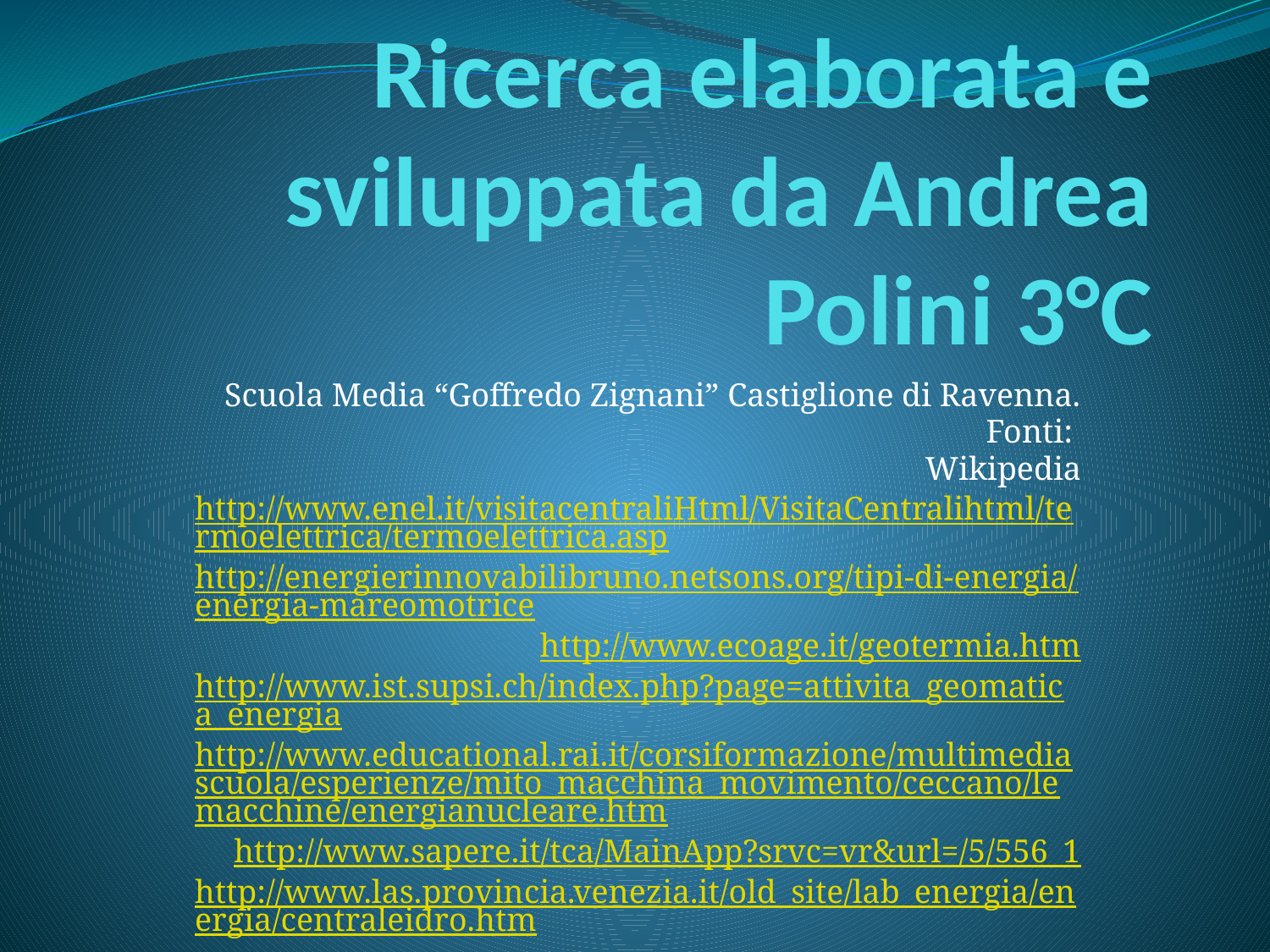

# Ricerca elaborata e sviluppata da Andrea Polini 3°C
Scuola Media “Goffredo Zignani” Castiglione di Ravenna.
Fonti:
Wikipedia
http://www.enel.it/visitacentraliHtml/VisitaCentralihtml/termoelettrica/termoelettrica.asp
http://energierinnovabilibruno.netsons.org/tipi-di-energia/energia-mareomotrice
http://www.ecoage.it/geotermia.htm
http://www.ist.supsi.ch/index.php?page=attivita_geomatica_energia
http://www.educational.rai.it/corsiformazione/multimediascuola/esperienze/mito_macchina_movimento/ceccano/lemacchine/energianucleare.htm
http://www.sapere.it/tca/MainApp?srvc=vr&url=/5/556_1
http://www.las.provincia.venezia.it/old_site/lab_energia/energia/centraleidro.htm